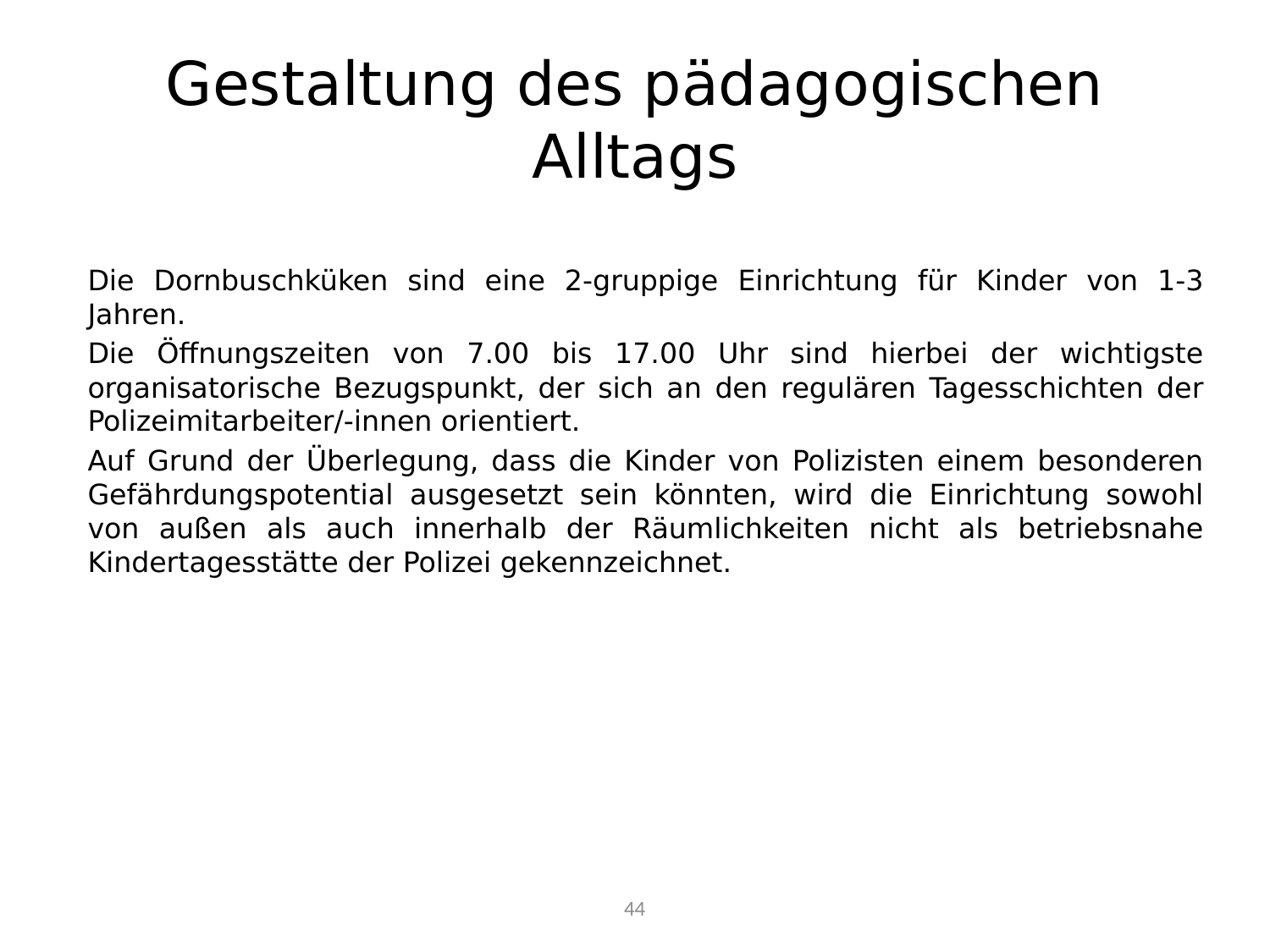

# Gestaltung des pädagogischen Alltags
Die Dornbuschküken sind eine 2-gruppige Einrichtung für Kinder von 1-3 Jahren.
Die Öffnungszeiten von 7.00 bis 17.00 Uhr sind hierbei der wichtigste organisatorische Bezugspunkt, der sich an den regulären Tagesschichten der Polizeimitarbeiter/-innen orientiert.
Auf Grund der Überlegung, dass die Kinder von Polizisten einem besonderen Gefährdungspotential ausgesetzt sein könnten, wird die Einrichtung sowohl von außen als auch innerhalb der Räumlichkeiten nicht als betriebsnahe Kindertagesstätte der Polizei gekennzeichnet.
44